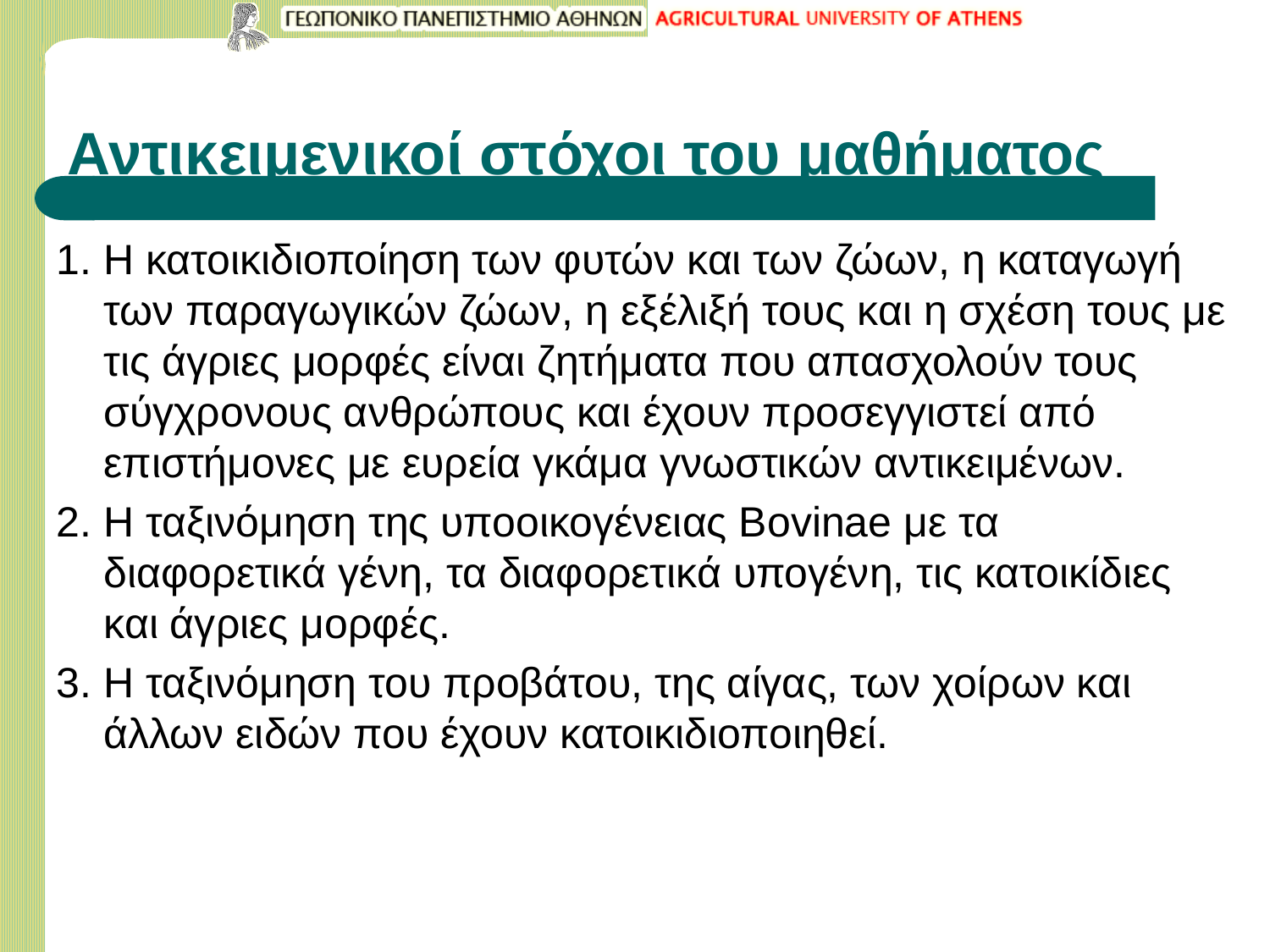

# Αντικειμενικοί στόχοι του μαθήματος
1. Η κατοικιδιοποίηση των φυτών και των ζώων, η καταγωγή των παραγωγικών ζώων, η εξέλιξή τους και η σχέση τους με τις άγριες μορφές είναι ζητήματα που απασχολούν τους σύγχρονους ανθρώπους και έχουν προσεγγιστεί από επιστήμονες με ευρεία γκάμα γνωστικών αντικειμένων.
2. H ταξινόμηση της υποοικογένειας Βοvinae με τα διαφορετικά γένη, τα διαφορετικά υπογένη, τις κατοικίδιες και άγριες μορφές.
3. H ταξινόμηση του προβάτου, της αίγας, των χοίρων και άλλων ειδών που έχουν κατοικιδιοποιηθεί.